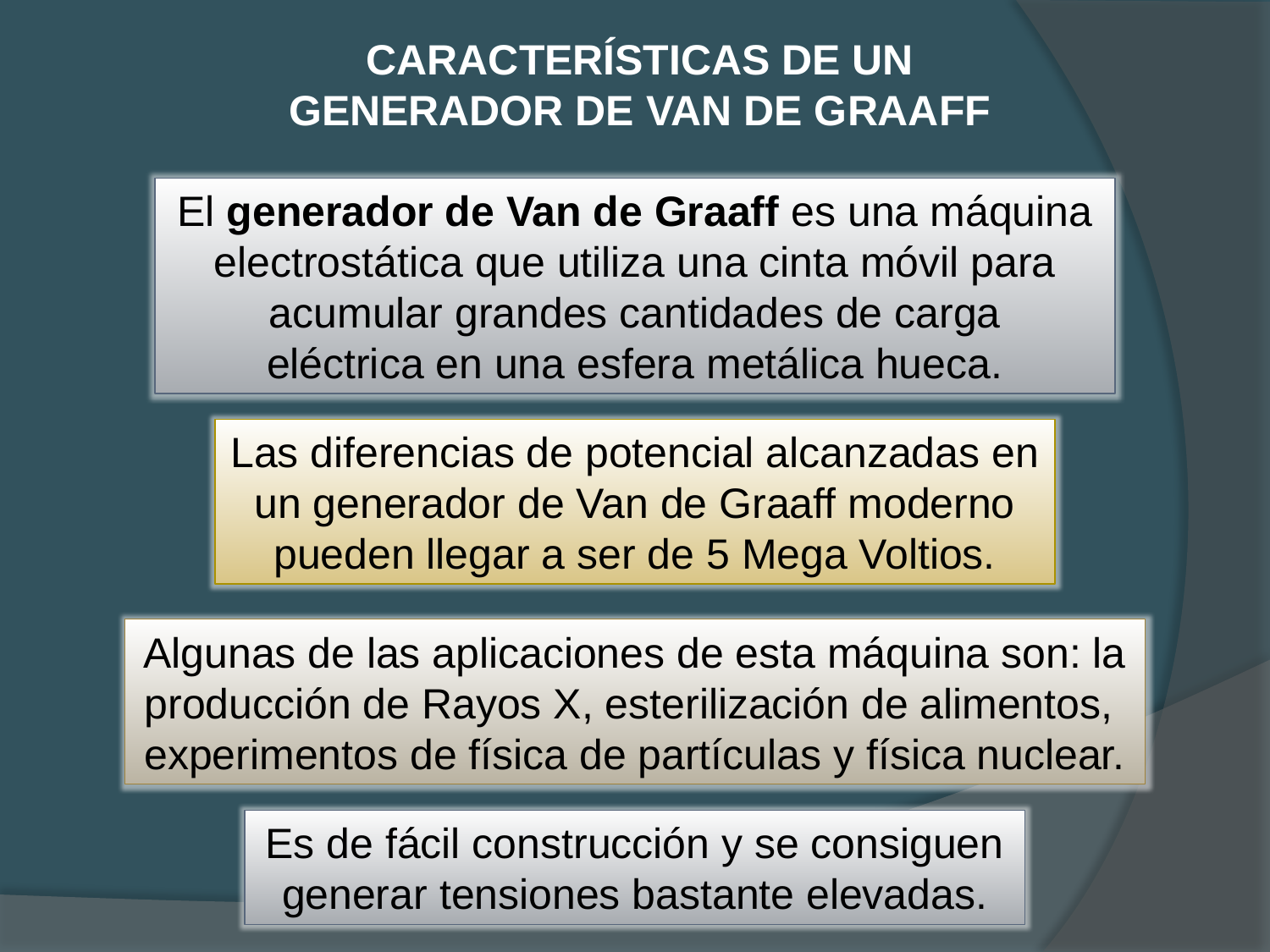

CARACTERÍSTICAS DE UN GENERADOR DE VAN DE GRAAFF
El generador de Van de Graaff es una máquina electrostática que utiliza una cinta móvil para acumular grandes cantidades de carga eléctrica en una esfera metálica hueca.
Las diferencias de potencial alcanzadas en un generador de Van de Graaff moderno pueden llegar a ser de 5 Mega Voltios.
Algunas de las aplicaciones de esta máquina son: la producción de Rayos X, esterilización de alimentos,  experimentos de física de partículas y física nuclear.
Es de fácil construcción y se consiguen generar tensiones bastante elevadas.